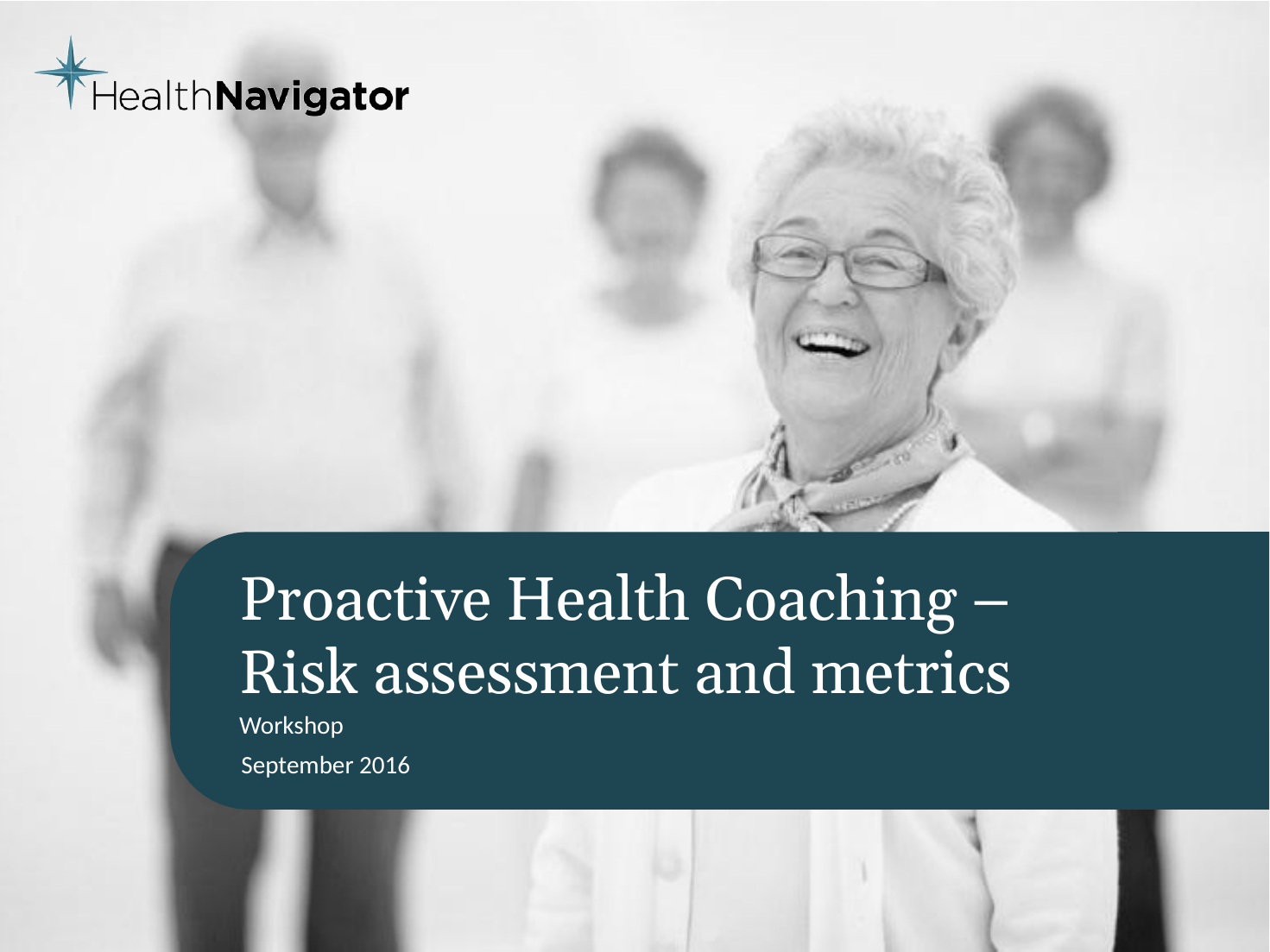

# Proactive Health Coaching – Risk assessment and metrics
Workshop
September 2016